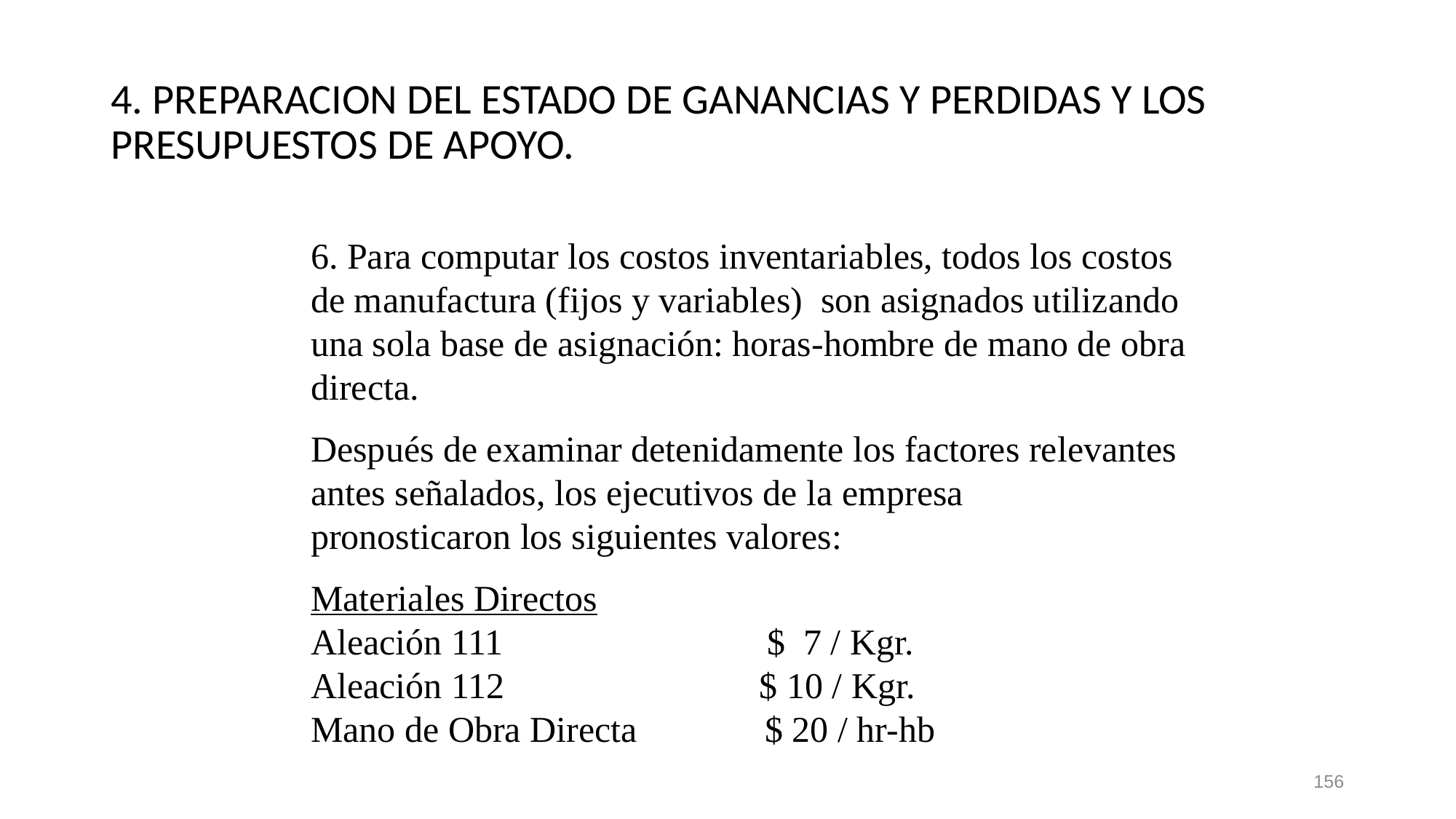

# 4. PREPARACION DEL ESTADO DE GANANCIAS Y PERDIDAS Y LOS PRESUPUESTOS DE APOYO.
6. Para computar los costos inventariables, todos los costos de manufactura (fijos y variables)  son asignados utilizando una sola base de asignación: horas-hombre de mano de obra directa.
Después de examinar detenidamente los factores relevantes antes señalados, los ejecutivos de la empresa    pronosticaron los siguientes valores:
Materiales Directos                                                            Aleación 111                             $  7 / Kgr.                          Aleación 112                            $ 10 / Kgr.                           Mano de Obra Directa              $ 20 / hr-hb
156